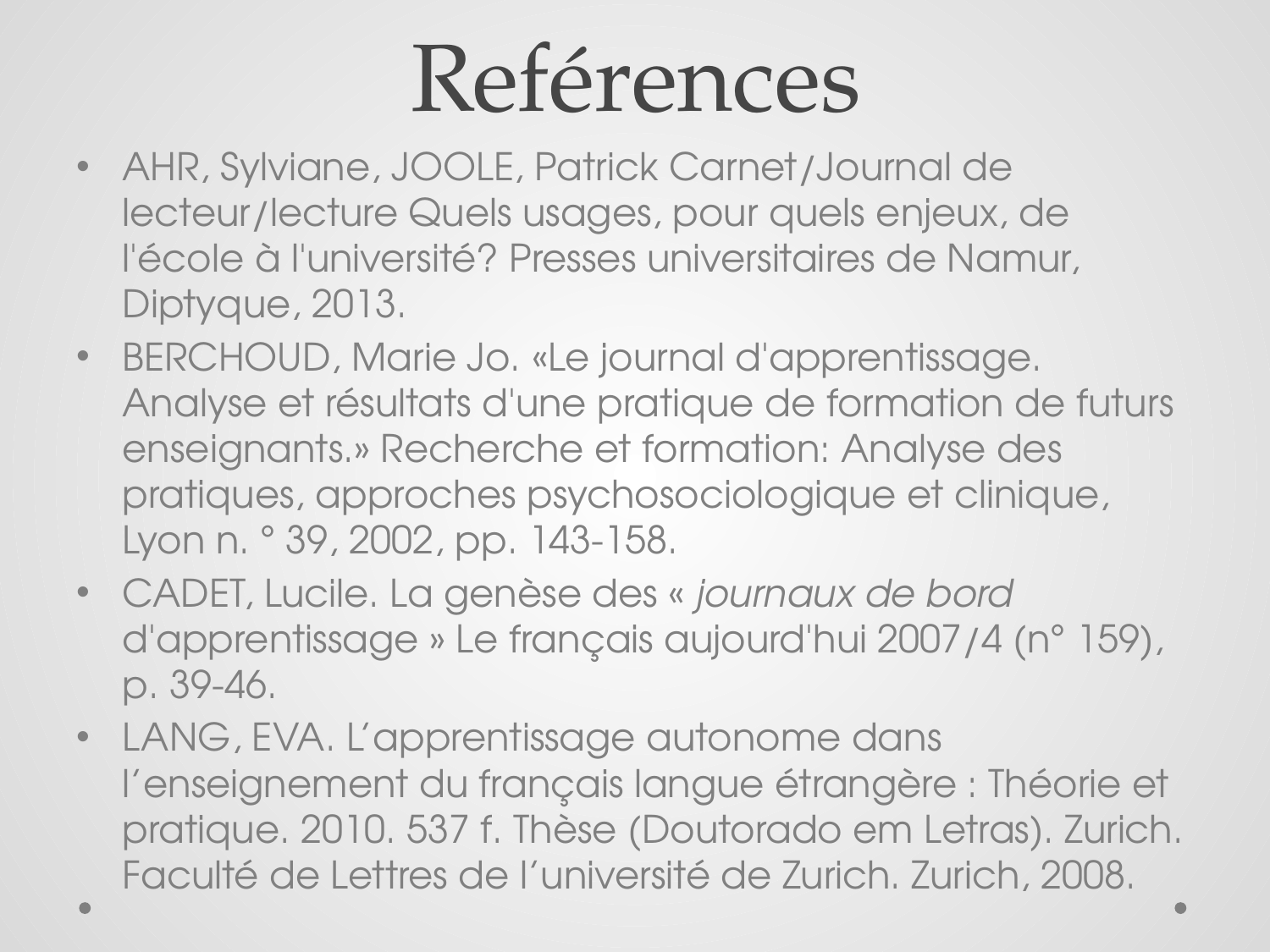

# Reférences
AHR, Sylviane, JOOLE, Patrick Carnet/Journal de lecteur/lecture Quels usages, pour quels enjeux, de l'école à l'université? Presses universitaires de Namur, Diptyque, 2013.
BERCHOUD, Marie Jo. «Le journal d'apprentissage. Analyse et résultats d'une pratique de formation de futurs enseignants.» Recherche et formation: Analyse des pratiques, approches psychosociologique et clinique, Lyon n. ° 39, 2002, pp. 143-158.
CADET, Lucile. La genèse des « journaux de bord d'apprentissage » Le français aujourd'hui 2007/4 (n° 159), p. 39-46.
LANG, EVA. L’apprentissage autonome dans l’enseignement du français langue étrangère : Théorie et pratique. 2010. 537 f. Thèse (Doutorado em Letras). Zurich. Faculté de Lettres de l’université de Zurich. Zurich, 2008.